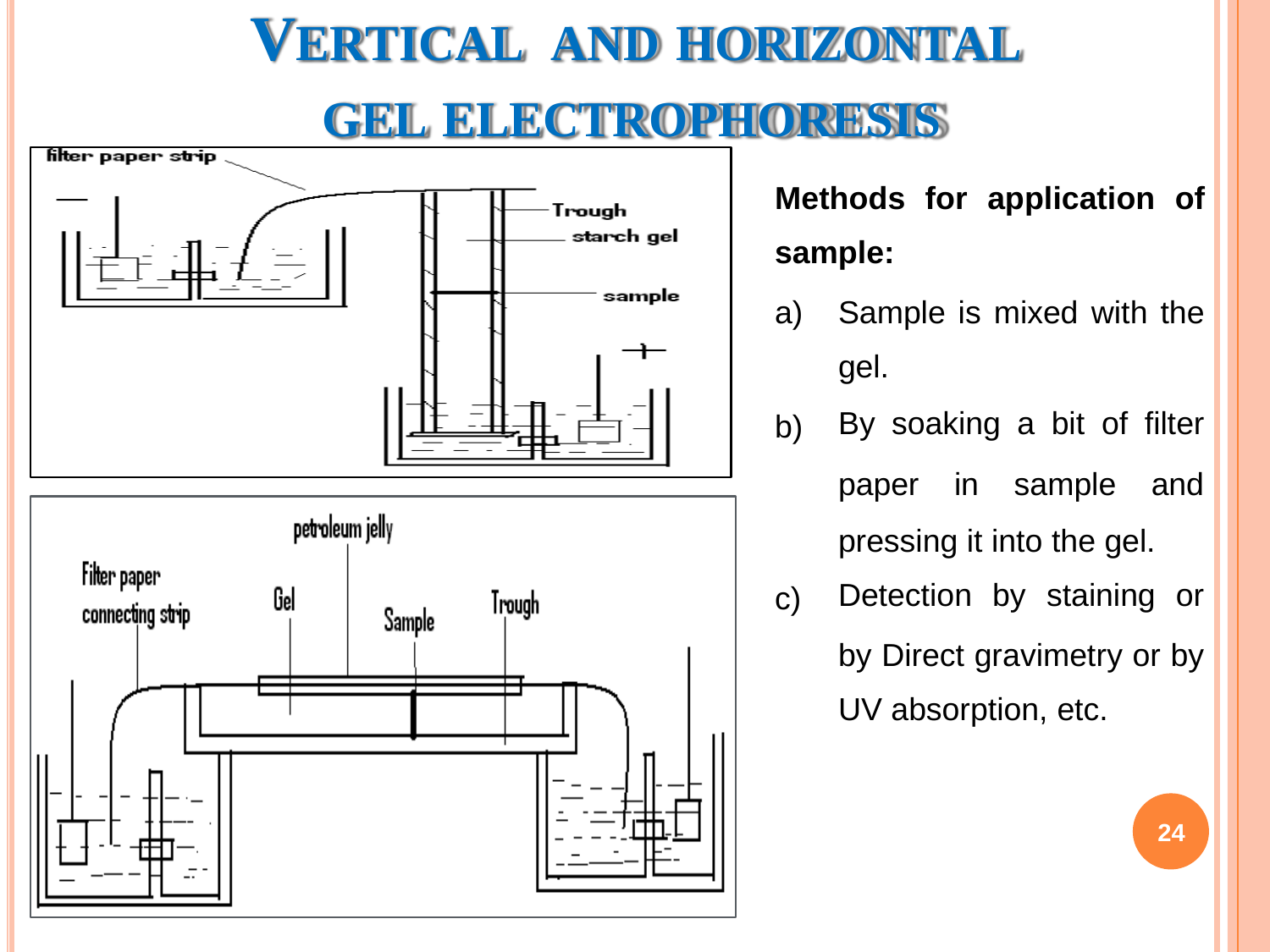

VERTICAL
AND HORIZONTAL

GEL
ELECTROPHORESIS

Methods  for  application  of
sample:
a)
Sample is mixed with the
gel.
By soaking a bit of filter
b)
paper
in
sample
and

pressing it
Detection
into the gel.
by  staining  or
c)
by Direct gravimetry or by
UV absorption, etc.

24